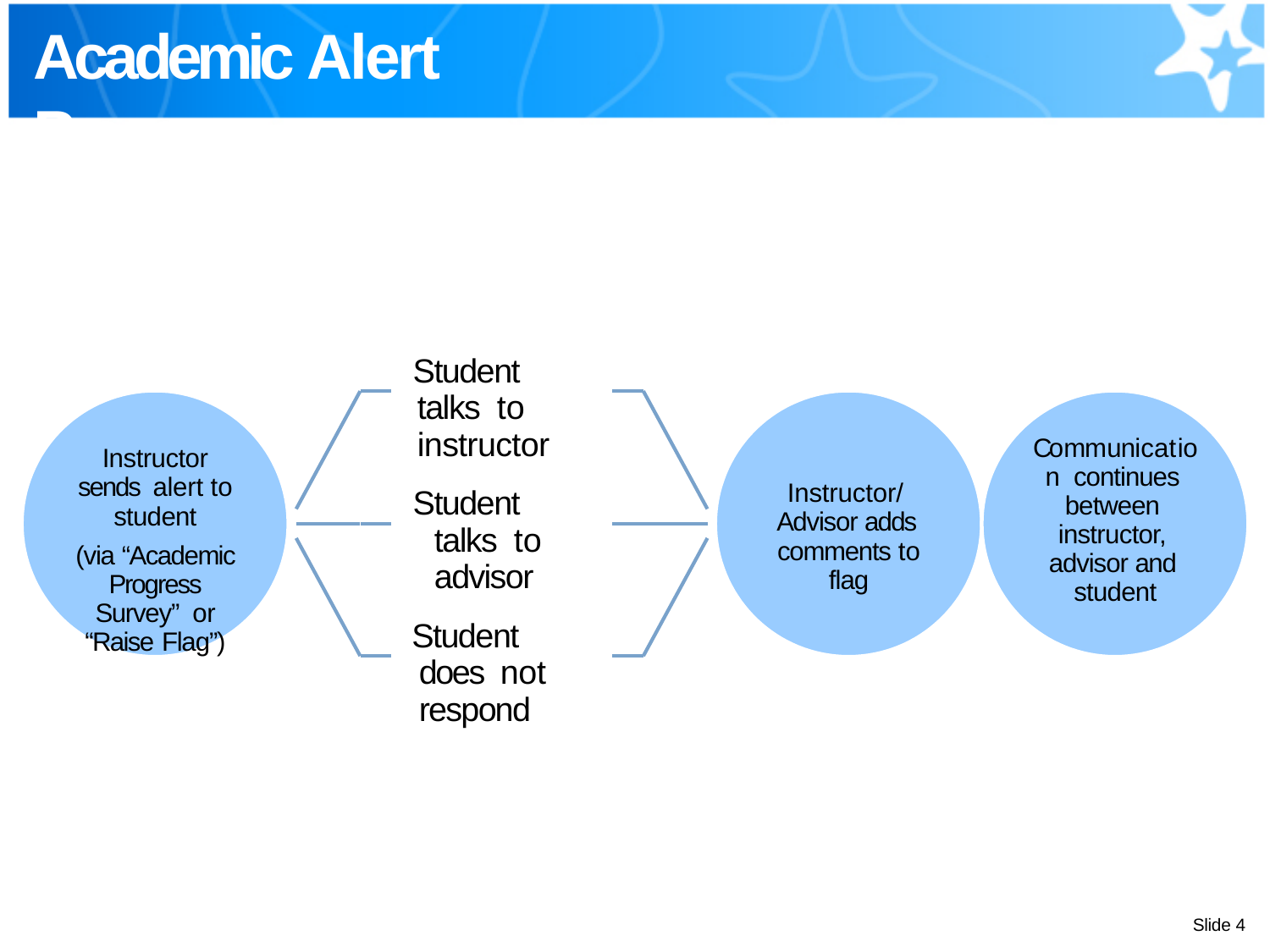

# Academic Alert Process
Student talks  to instructor

Communication  continues  between  instructor,  advisor and  student
Instructor sends  alert to student
(via “Academic  Progress Survey”  or “Raise Flag”)
Instructor/  Advisor adds  comments to flag
Student talks  to advisor

Student does  not respond

Slide 4